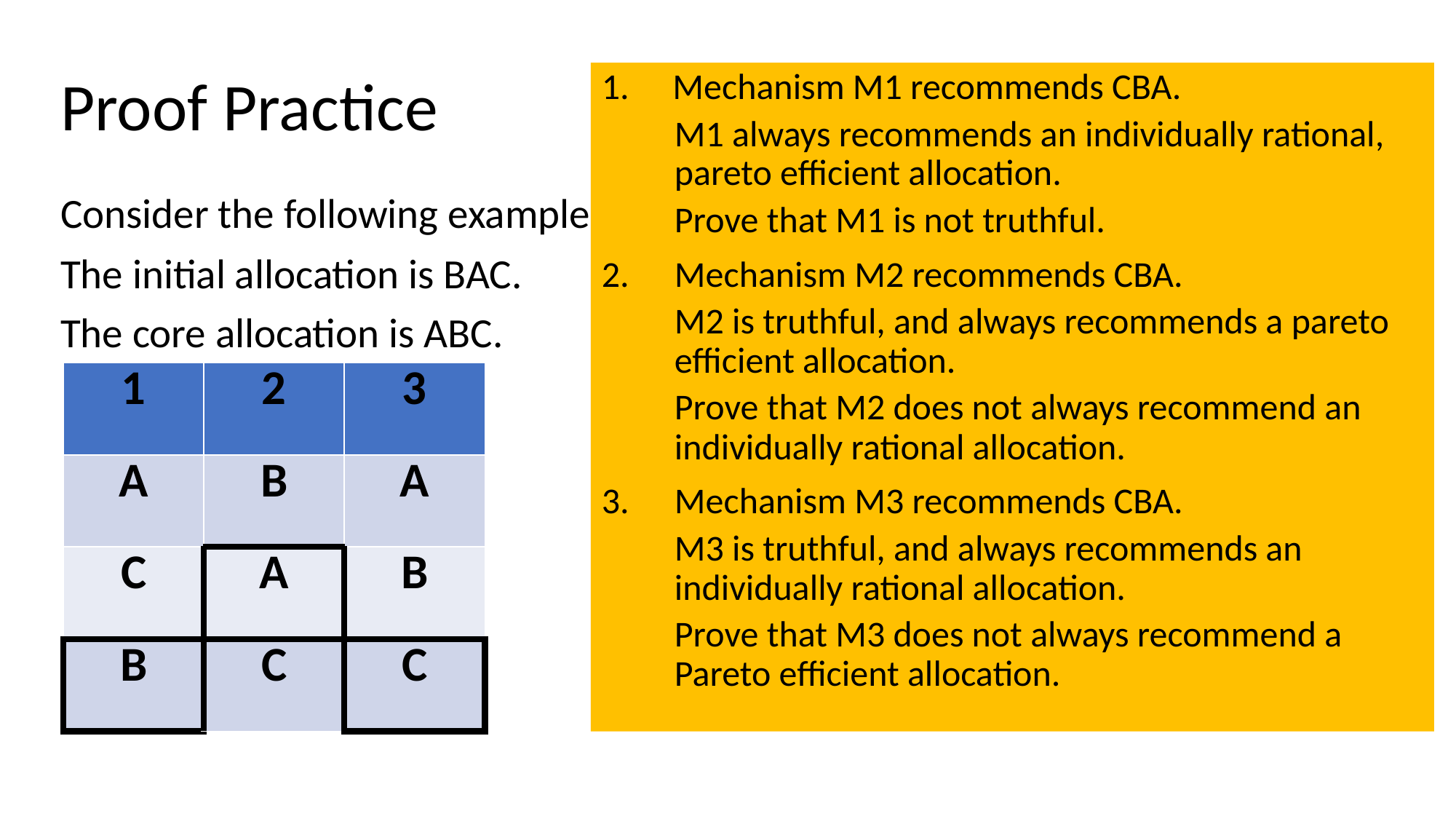

Mechanism M1 recommends CBA.
M1 always recommends an individually rational, pareto efficient allocation.
Prove that M1 is not truthful.
Mechanism M2 recommends CBA.
M2 is truthful, and always recommends a pareto efficient allocation.
Prove that M2 does not always recommend an individually rational allocation.
Mechanism M3 recommends CBA.
M3 is truthful, and always recommends an individually rational allocation.
Prove that M3 does not always recommend a Pareto efficient allocation.

# Proof Practice
Consider the following example.
The initial allocation is BAC.
The core allocation is ABC.
| 1 | 2 | 3 |
| --- | --- | --- |
| A | B | A |
| C | A | B |
| B | C | C |